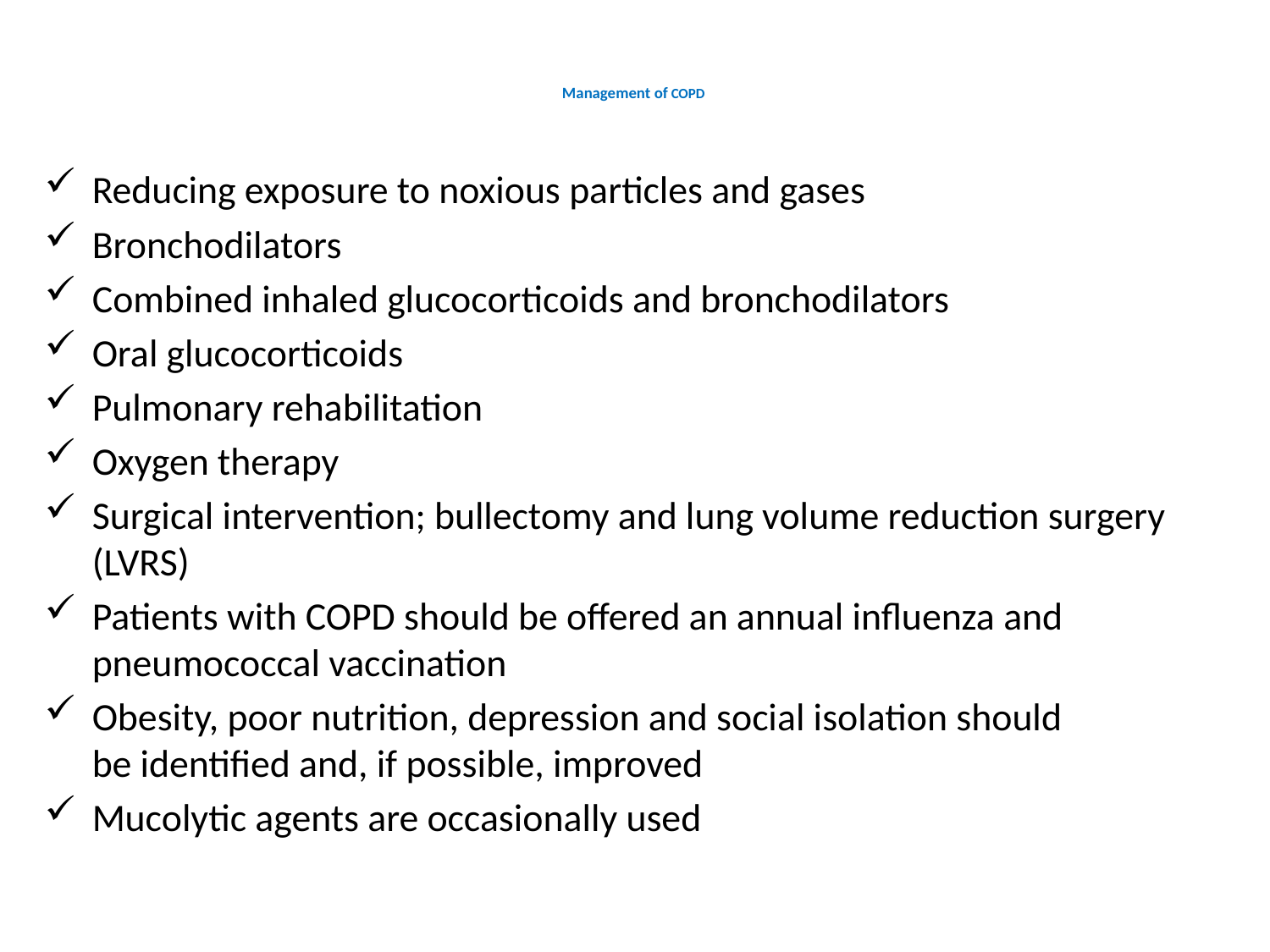

# Management of COPD
Reducing exposure to noxious particles and gases
Bronchodilators
Combined inhaled glucocorticoids and bronchodilators
Oral glucocorticoids
Pulmonary rehabilitation
Oxygen therapy
Surgical intervention; bullectomy and lung volume reduction surgery (LVRS)
Patients with COPD should be offered an annual influenza and pneumococcal vaccination
Obesity, poor nutrition, depression and social isolation should
be identified and, if possible, improved
Mucolytic agents are occasionally used